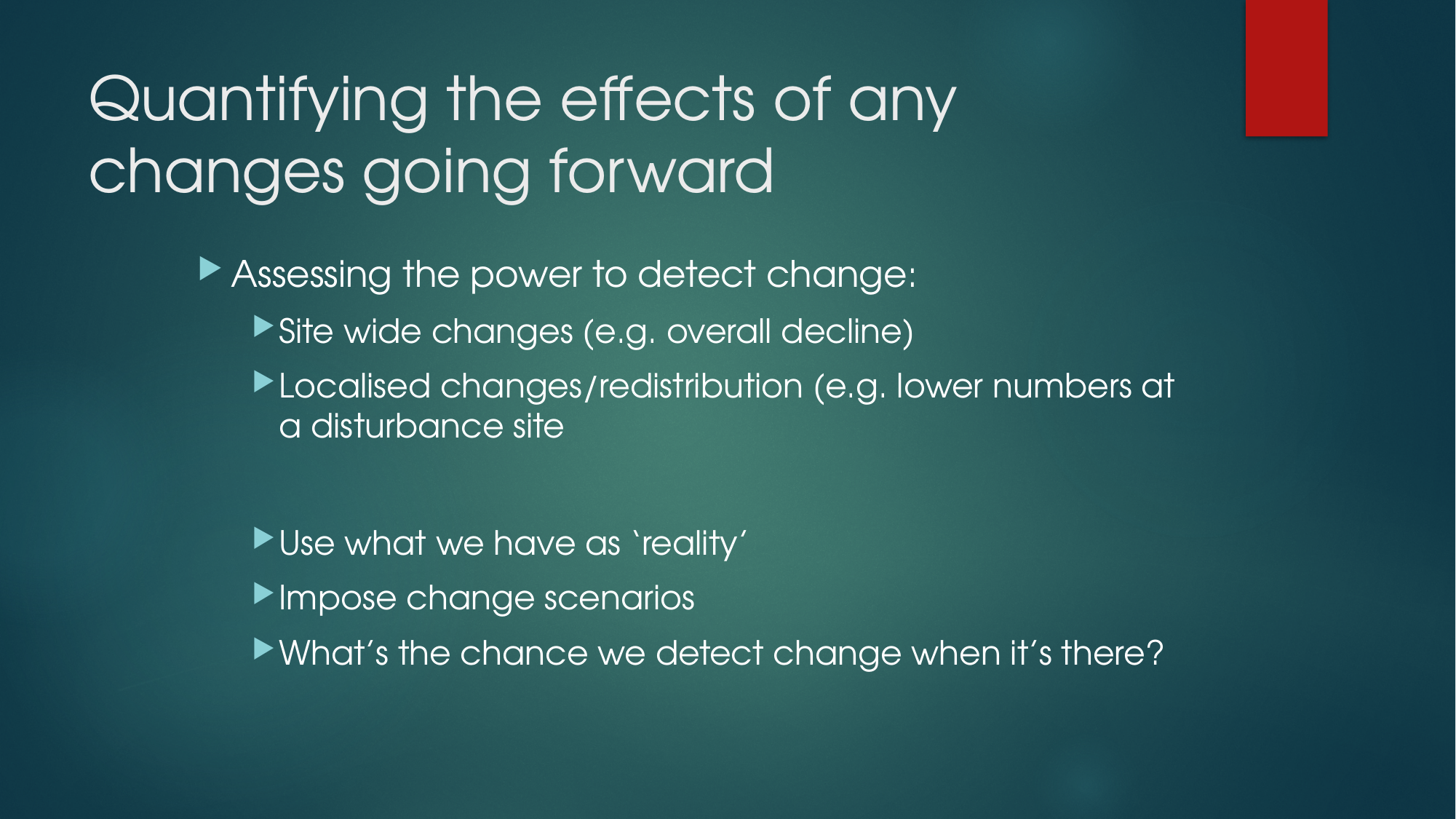

# Quantifying the effects of any changes going forward
Assessing the power to detect change:
Site wide changes (e.g. overall decline)
Localised changes/redistribution (e.g. lower numbers at a disturbance site

Use what we have as ‘reality’
Impose change scenarios
What’s the chance we detect change when it’s there?